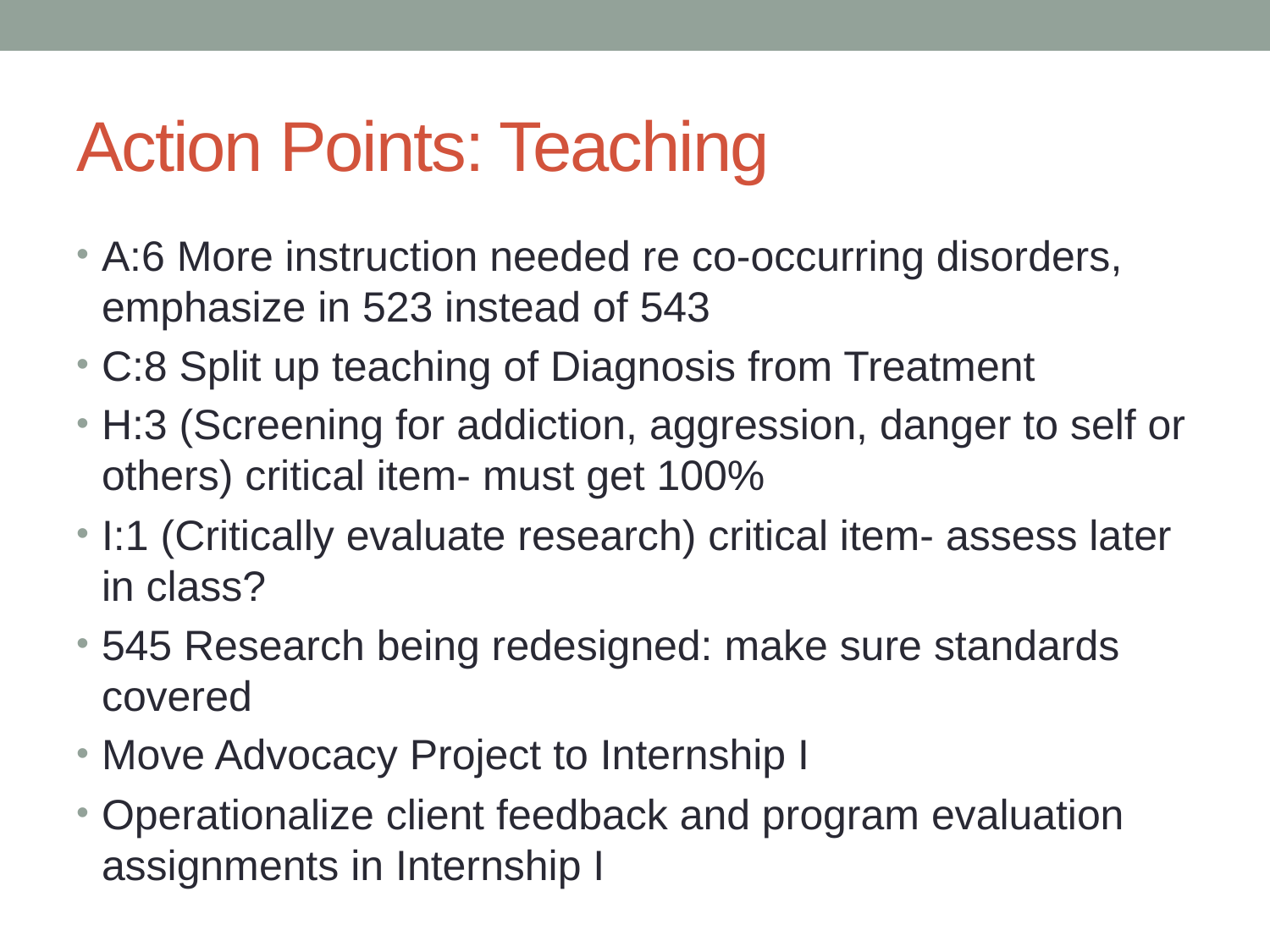

# Action Points: Teaching
A:6 More instruction needed re co-occurring disorders, emphasize in 523 instead of 543
C:8 Split up teaching of Diagnosis from Treatment
H:3 (Screening for addiction, aggression, danger to self or others) critical item- must get 100%
I:1 (Critically evaluate research) critical item- assess later in class?
545 Research being redesigned: make sure standards covered
Move Advocacy Project to Internship I
Operationalize client feedback and program evaluation assignments in Internship I